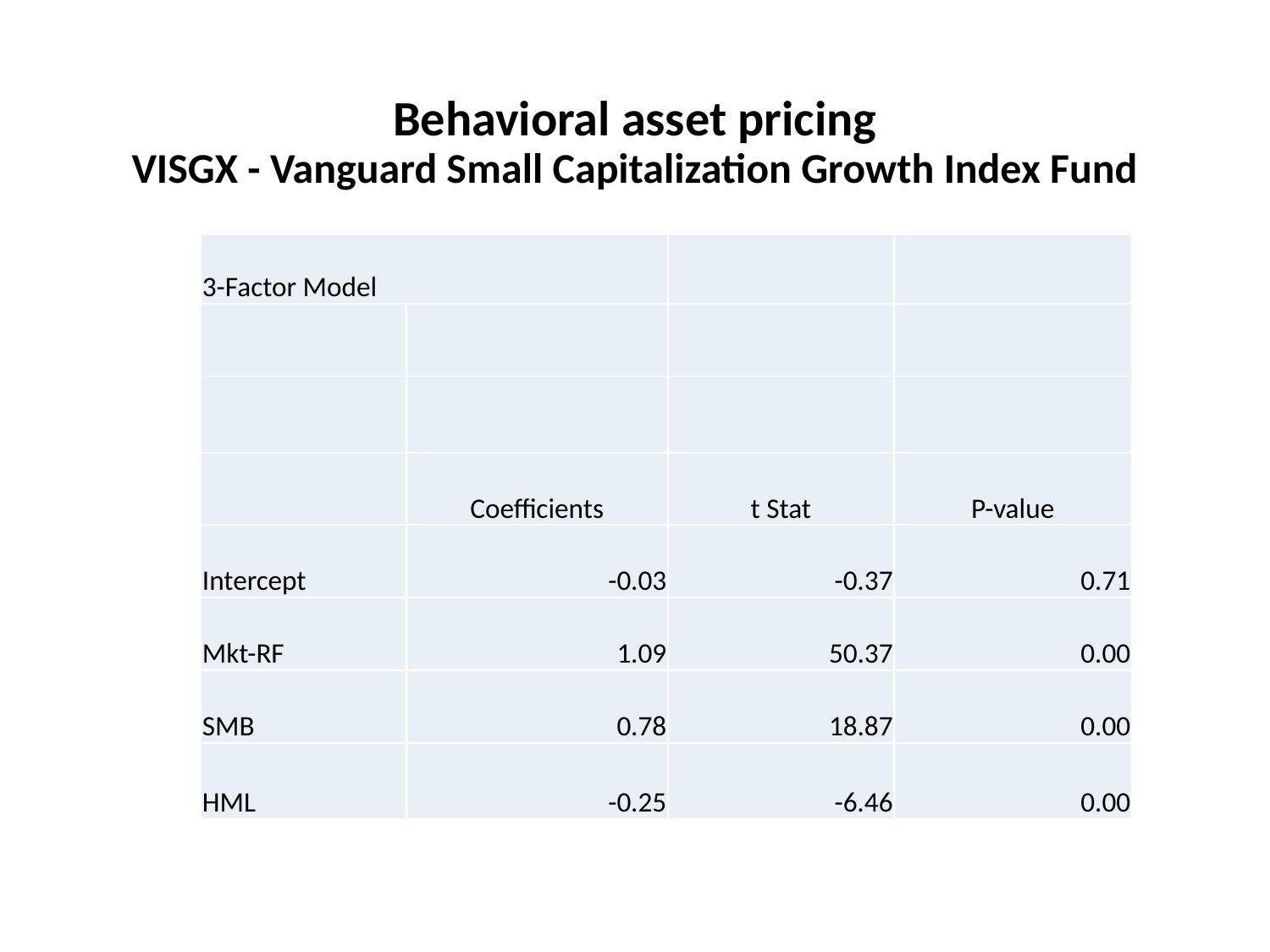

# Behavioral asset pricing VISGX - Vanguard Small Capitalization Growth Index Fund
| 3-Factor Model |  |  |  |
| --- | --- | --- | --- |
|  |  |  |  |
|  |  |  |  |
|  | Coefficients | t Stat | P-value |
| Intercept | -0.03 | -0.37 | 0.71 |
| Mkt-RF | 1.09 | 50.37 | 0.00 |
| SMB | 0.78 | 18.87 | 0.00 |
| HML | -0.25 | -6.46 | 0.00 |